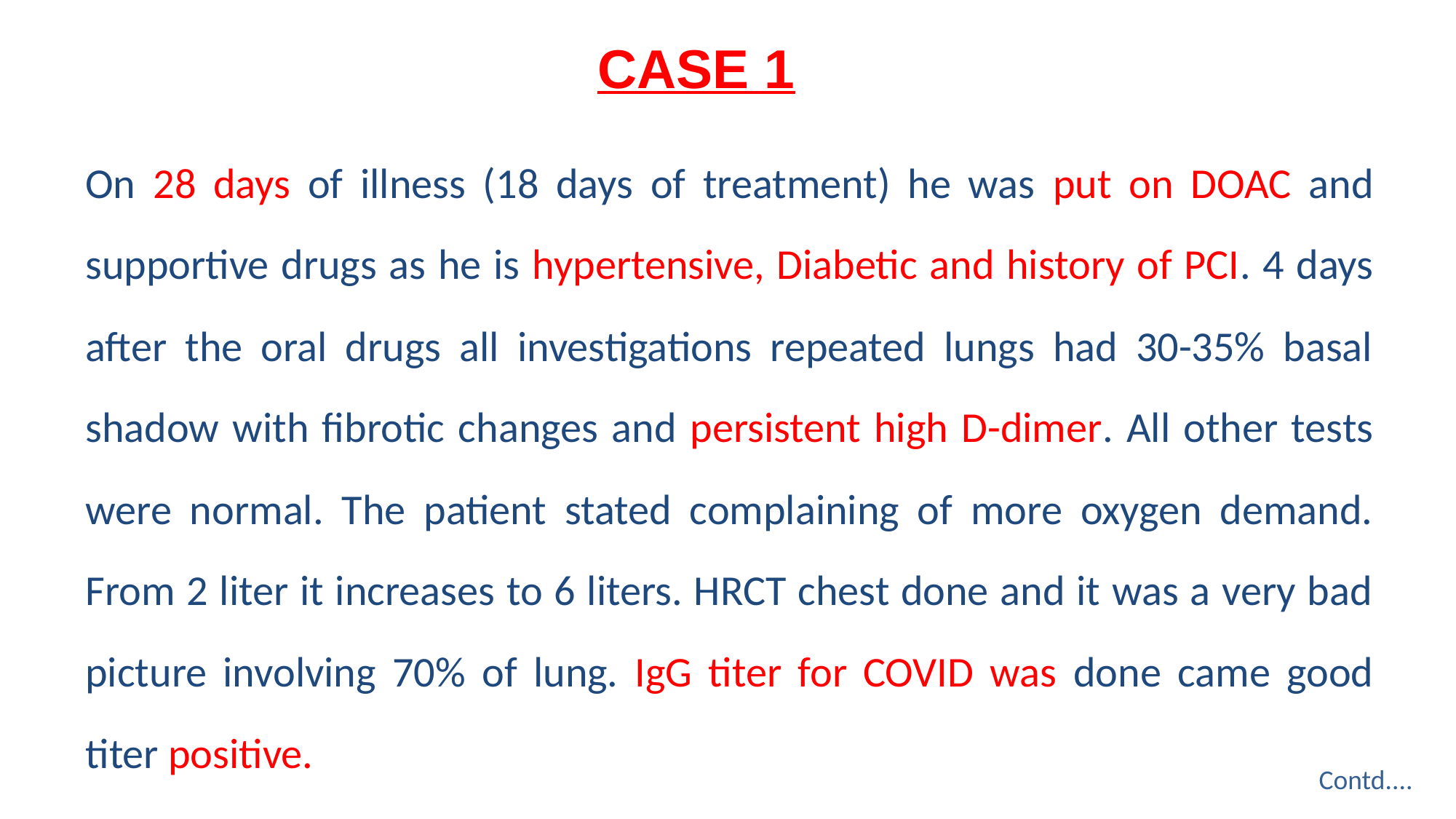

# CASE 1
On 28 days of illness (18 days of treatment) he was put on DOAC and supportive drugs as he is hypertensive, Diabetic and history of PCI. 4 days after the oral drugs all investigations repeated lungs had 30-35% basal shadow with fibrotic changes and persistent high D-dimer. All other tests were normal. The patient stated complaining of more oxygen demand. From 2 liter it increases to 6 liters. HRCT chest done and it was a very bad picture involving 70% of lung. IgG titer for COVID was done came good titer positive.
Contd....